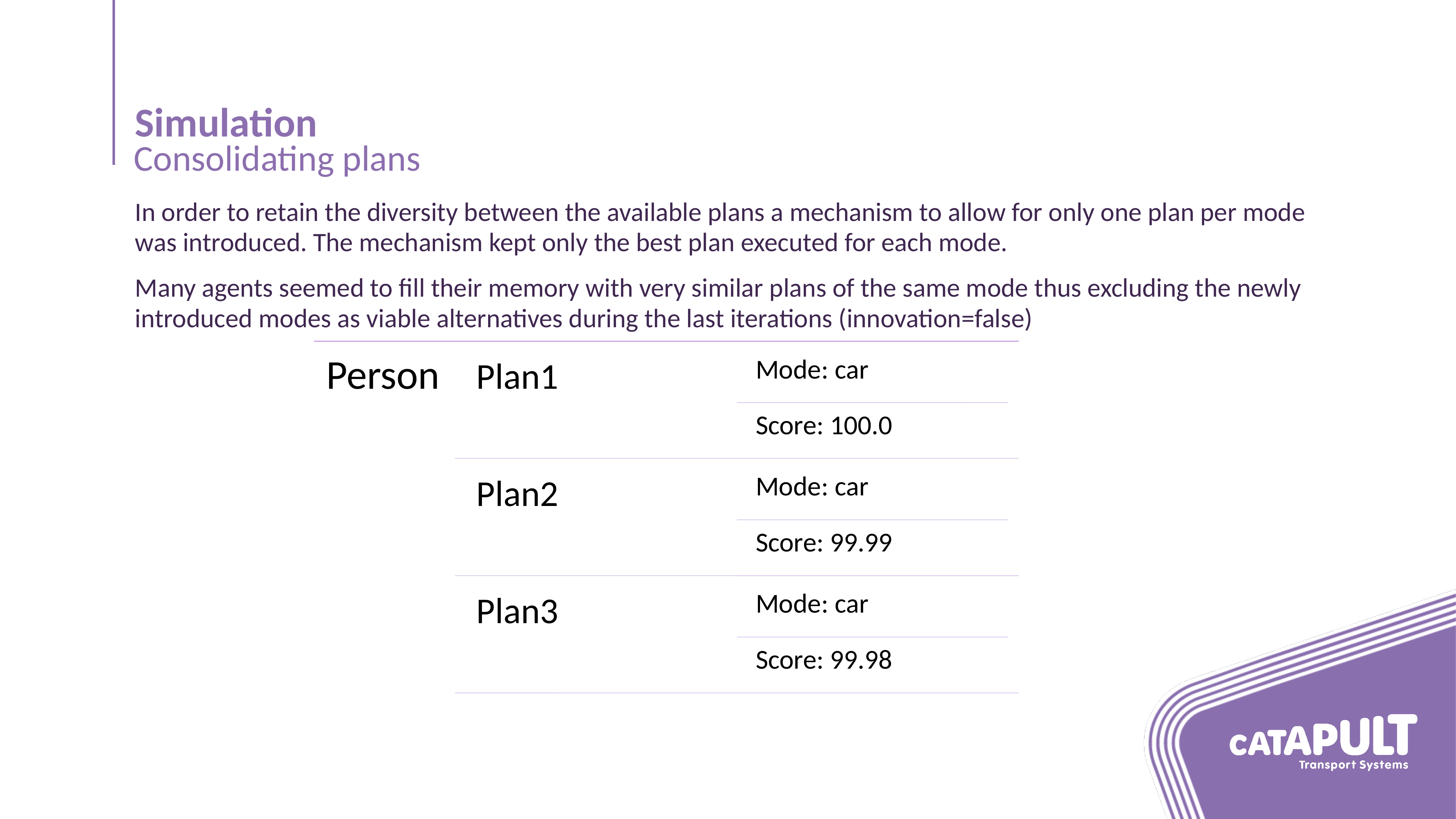

Simulation
Consolidating plans
In order to retain the diversity between the available plans a mechanism to allow for only one plan per mode was introduced. The mechanism kept only the best plan executed for each mode.
Many agents seemed to fill their memory with very similar plans of the same mode thus excluding the newly introduced modes as viable alternatives during the last iterations (innovation=false)
Person
Plan1
Mode: car
Score: 100.0
Plan2
Mode: car
Score: 99.99
Plan3
Mode: car
Score: 99.98